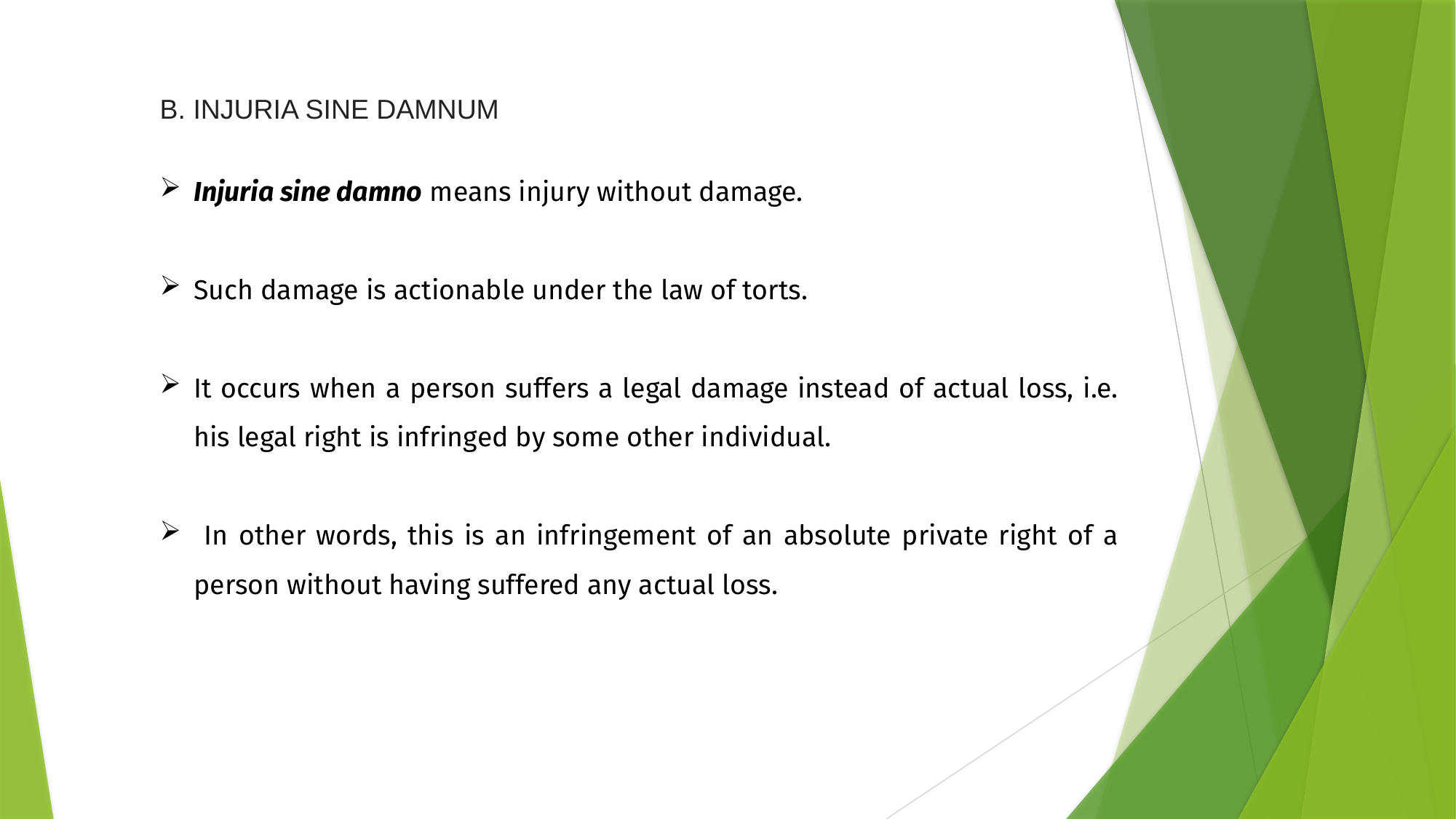

B. INJURIA SINE DAMNUM

Injuria sine damno means injury without damage.

Such damage is actionable under the law of torts.

It occurs when a person suffers a legal damage instead of actual loss, i.e. his legal right is infringed by some other individual.

 In other words, this is an infringement of an absolute private right of a person without having suffered any actual loss.